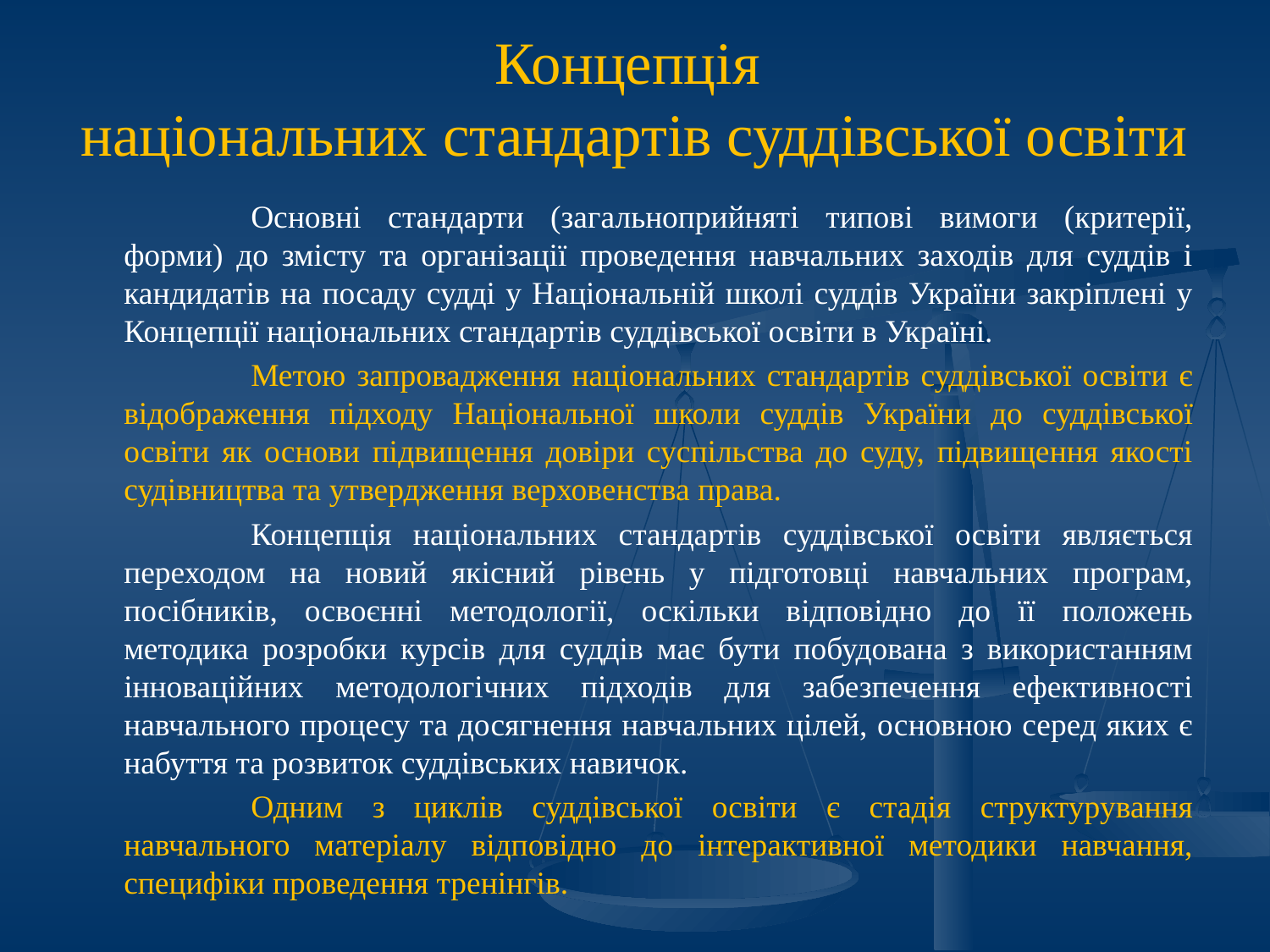

# Концепція національних стандартів суддівської освіти
		Основні стандарти (загальноприйняті типові вимоги (критерії, форми) до змісту та організації проведення навчальних заходів для суддів і кандидатів на посаду судді у Національній школі суддів України закріплені у Концепції національних стандартів суддівської освіти в Україні.
		Метою запровадження національних стандартів суддівської освіти є відображення підходу Національної школи суддів України до суддівської освіти як основи підвищення довіри суспільства до суду, підвищення якості судівництва та утвердження верховенства права.
		Концепція національних стандартів суддівської освіти являється переходом на новий якісний рівень у підготовці навчальних програм, посібників, освоєнні методології, оскільки відповідно до її положень методика розробки курсів для суддів має бути побудована з використанням інноваційних методологічних підходів для забезпечення ефективності навчального процесу та досягнення навчальних цілей, основною серед яких є набуття та розвиток суддівських навичок.
		Одним з циклів суддівської освіти є стадія структурування навчального матеріалу відповідно до інтерактивної методики навчання, специфіки проведення тренінгів.